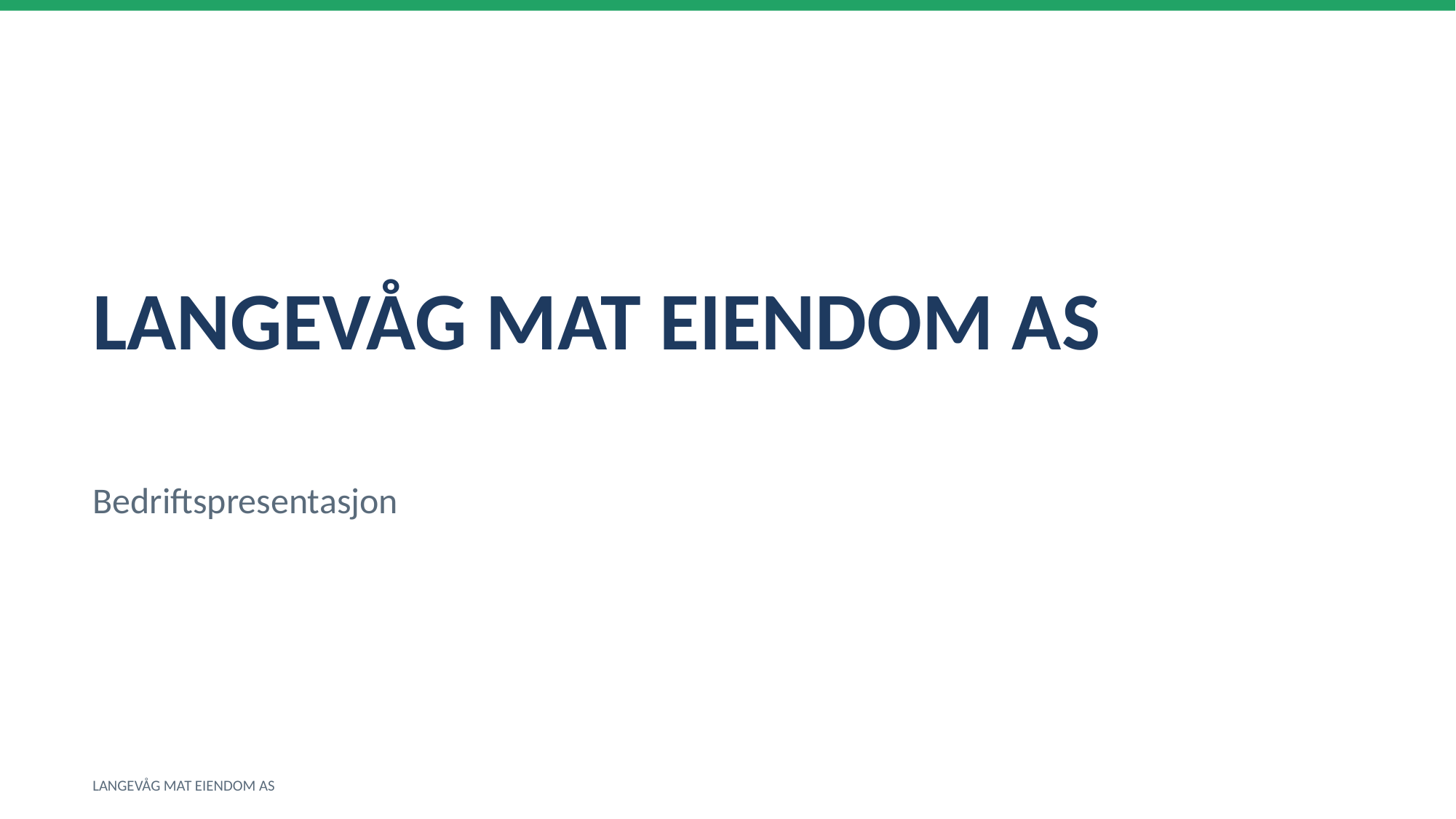

LANGEVÅG MAT EIENDOM AS
Bedriftspresentasjon
LANGEVÅG MAT EIENDOM AS